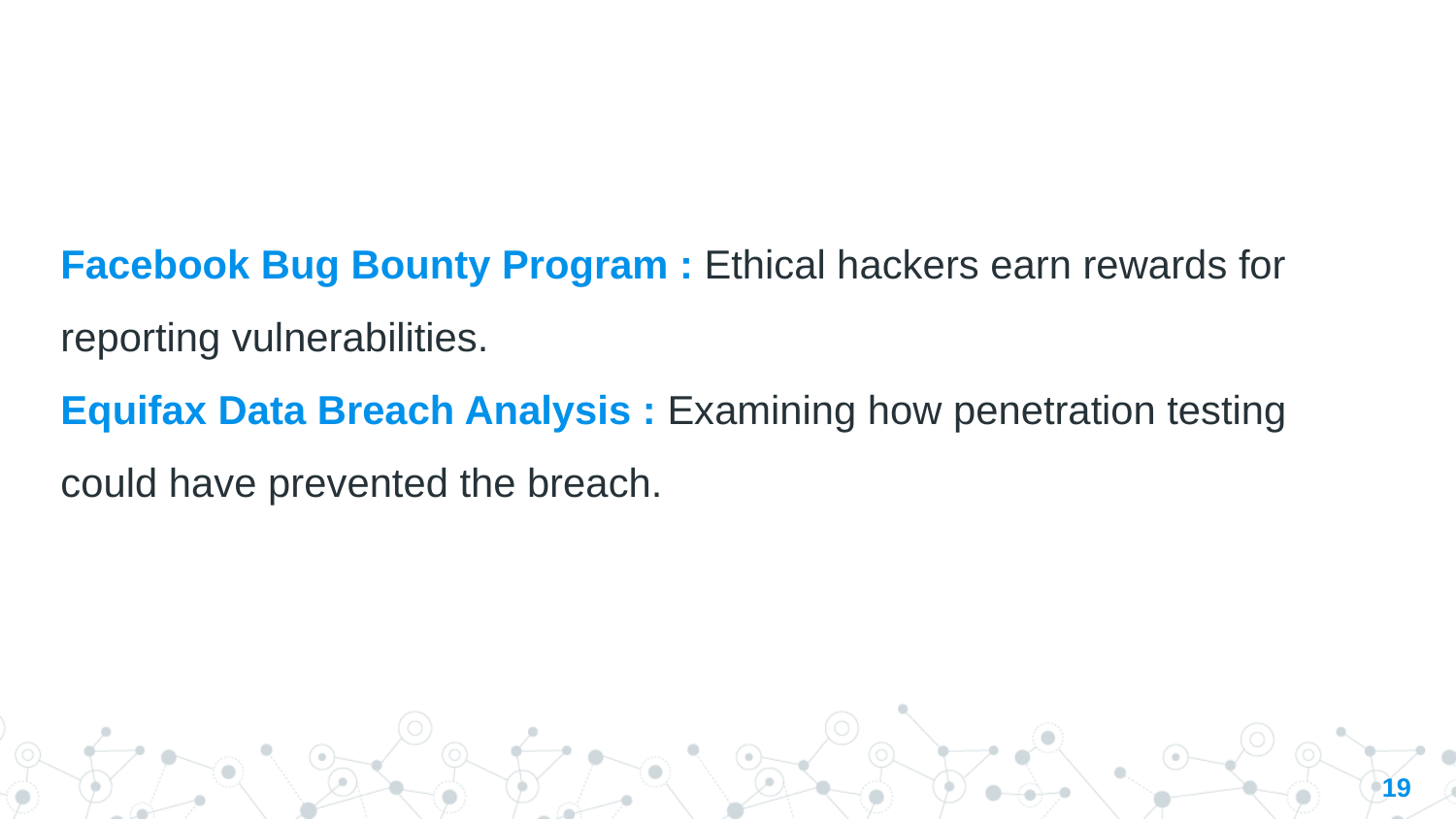

# Facebook Bug Bounty Program : Ethical hackers earn rewards for reporting vulnerabilities.
Equifax Data Breach Analysis : Examining how penetration testing could have prevented the breach.
19